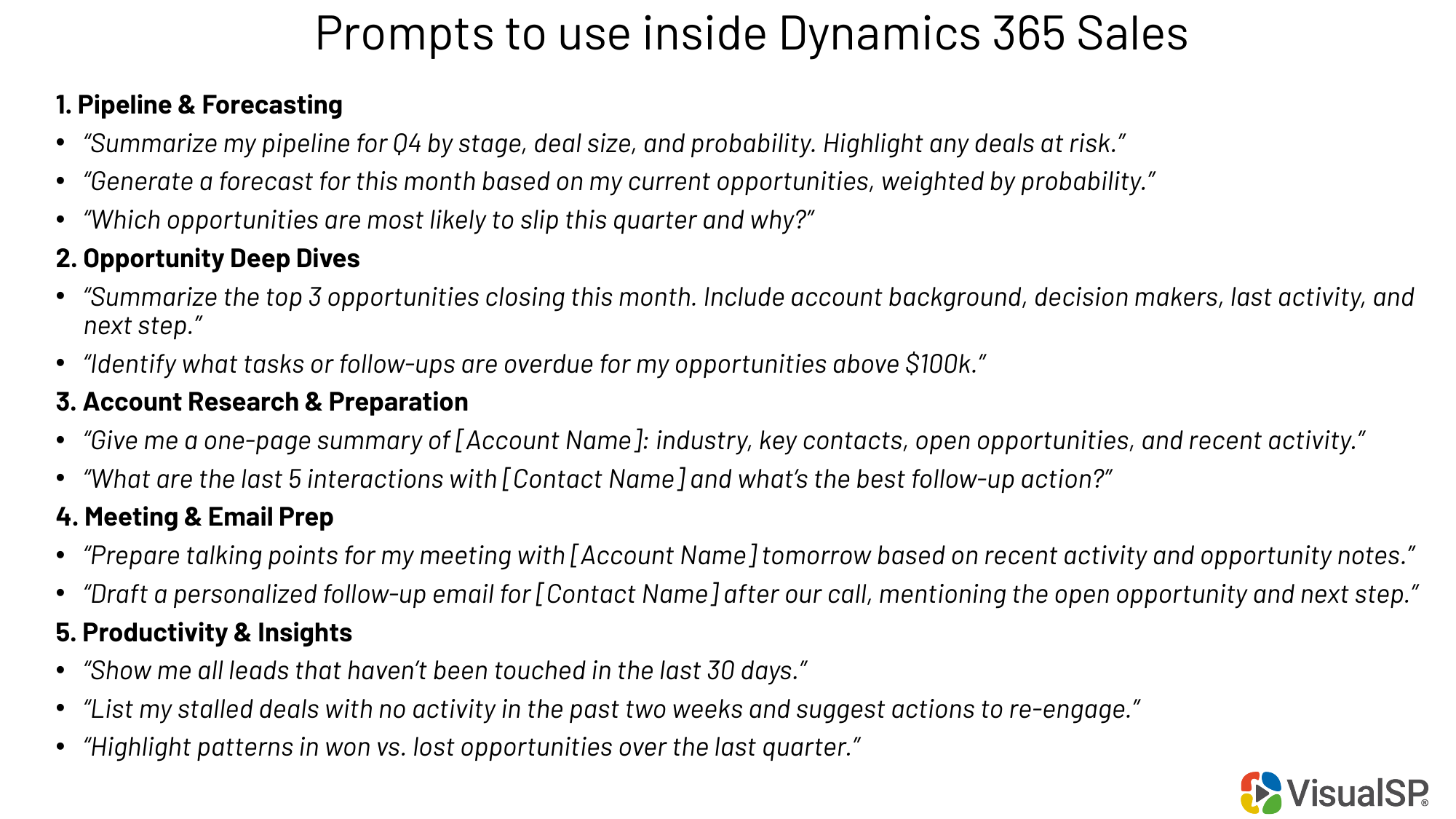

# Prompts to use inside Dynamics 365 Sales
1. Pipeline & Forecasting
“Summarize my pipeline for Q4 by stage, deal size, and probability. Highlight any deals at risk.”
“Generate a forecast for this month based on my current opportunities, weighted by probability.”
“Which opportunities are most likely to slip this quarter and why?”
2. Opportunity Deep Dives
“Summarize the top 3 opportunities closing this month. Include account background, decision makers, last activity, and next step.”
“Identify what tasks or follow-ups are overdue for my opportunities above $100k.”
3. Account Research & Preparation
“Give me a one-page summary of [Account Name]: industry, key contacts, open opportunities, and recent activity.”
“What are the last 5 interactions with [Contact Name] and what’s the best follow-up action?”
4. Meeting & Email Prep
“Prepare talking points for my meeting with [Account Name] tomorrow based on recent activity and opportunity notes.”
“Draft a personalized follow-up email for [Contact Name] after our call, mentioning the open opportunity and next step.”
5. Productivity & Insights
“Show me all leads that haven’t been touched in the last 30 days.”
“List my stalled deals with no activity in the past two weeks and suggest actions to re-engage.”
“Highlight patterns in won vs. lost opportunities over the last quarter.”